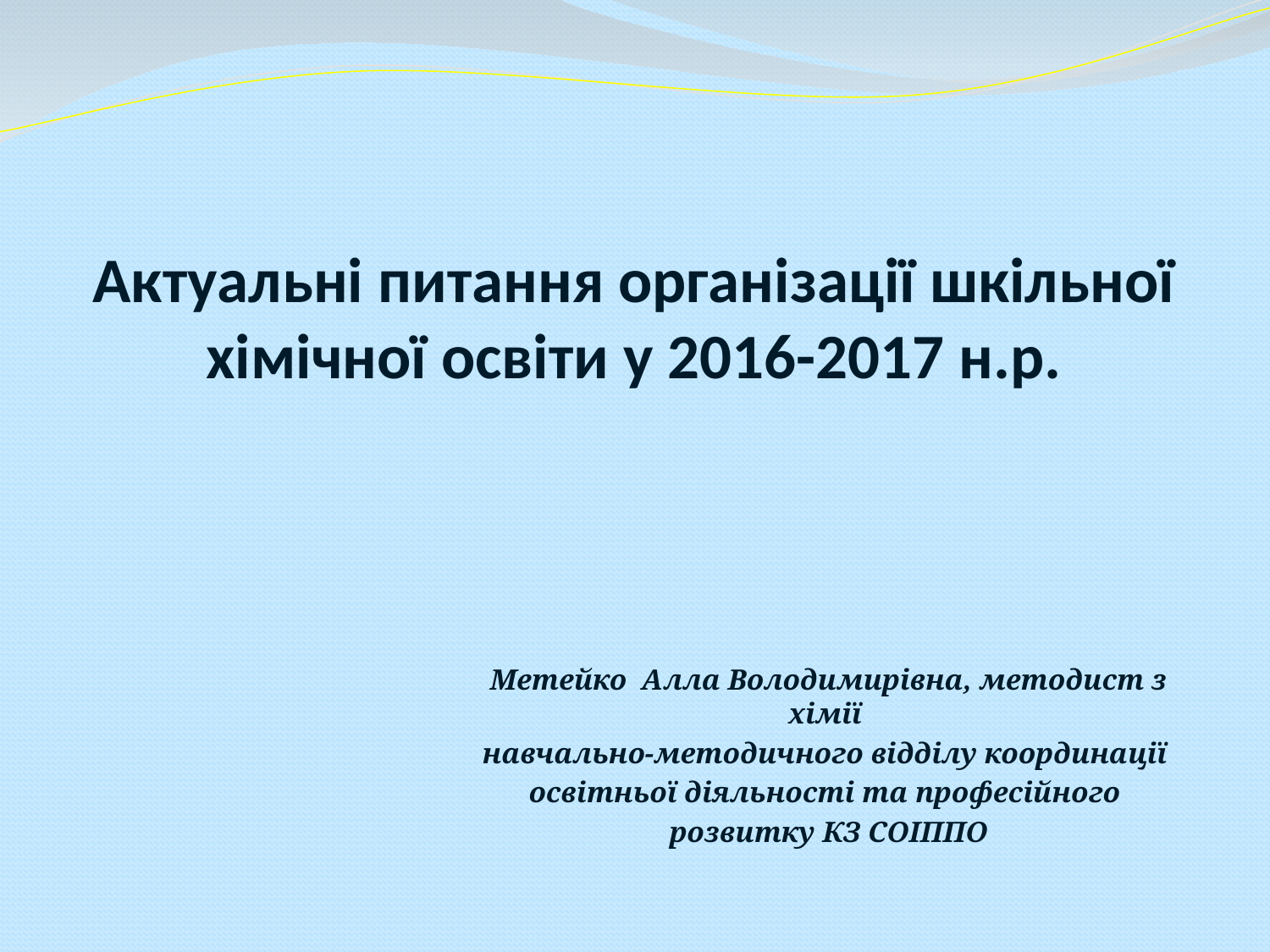

# Актуальні питання організації шкільної хімічної освіти у 2016-2017 н.р.
Метейко  Алла Володимирівна, методист з хімії
навчально-методичного відділу координації
освітньої діяльності та професійного
розвитку КЗ СОІППО